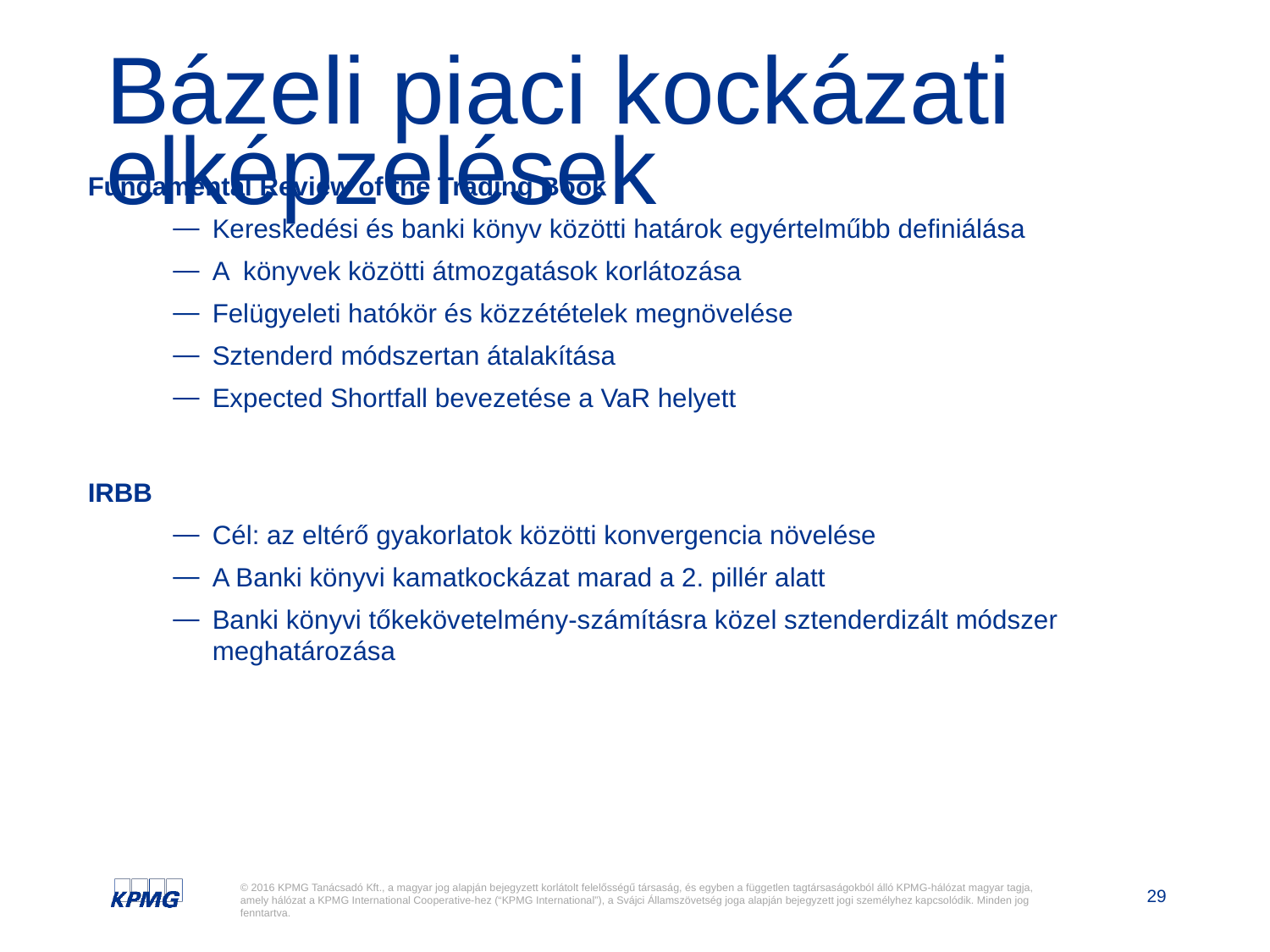

# Bázeli piaci kockázati elképzelések
Fundamental Review of the Trading Book
Kereskedési és banki könyv közötti határok egyértelműbb definiálása
A  könyvek közötti átmozgatások korlátozása
Felügyeleti hatókör és közzétételek megnövelése
Sztenderd módszertan átalakítása
Expected Shortfall bevezetése a VaR helyett

IRBB
Cél: az eltérő gyakorlatok közötti konvergencia növelése
A Banki könyvi kamatkockázat marad a 2. pillér alatt
Banki könyvi tőkekövetelmény-számításra közel sztenderdizált módszer meghatározása